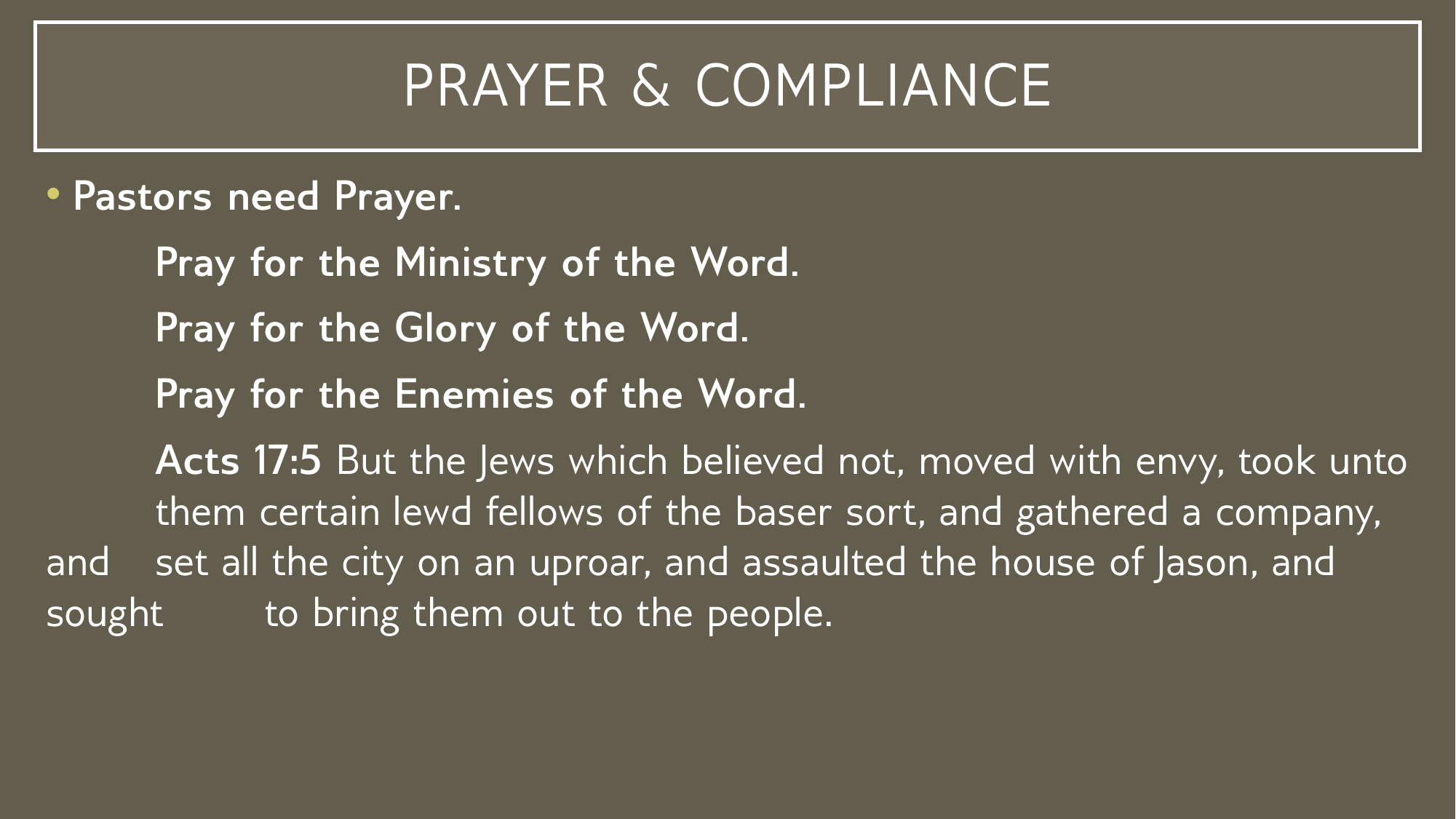

# Prayer & compliance
Pastors need Prayer.
	Pray for the Ministry of the Word.
	Pray for the Glory of the Word.
	Pray for the Enemies of the Word.
	Acts 17:5 But the Jews which believed not, moved with envy, took unto 	them certain lewd fellows of the baser sort, and gathered a company, and 	set all the city on an uproar, and assaulted the house of Jason, and sought 	to bring them out to the people.